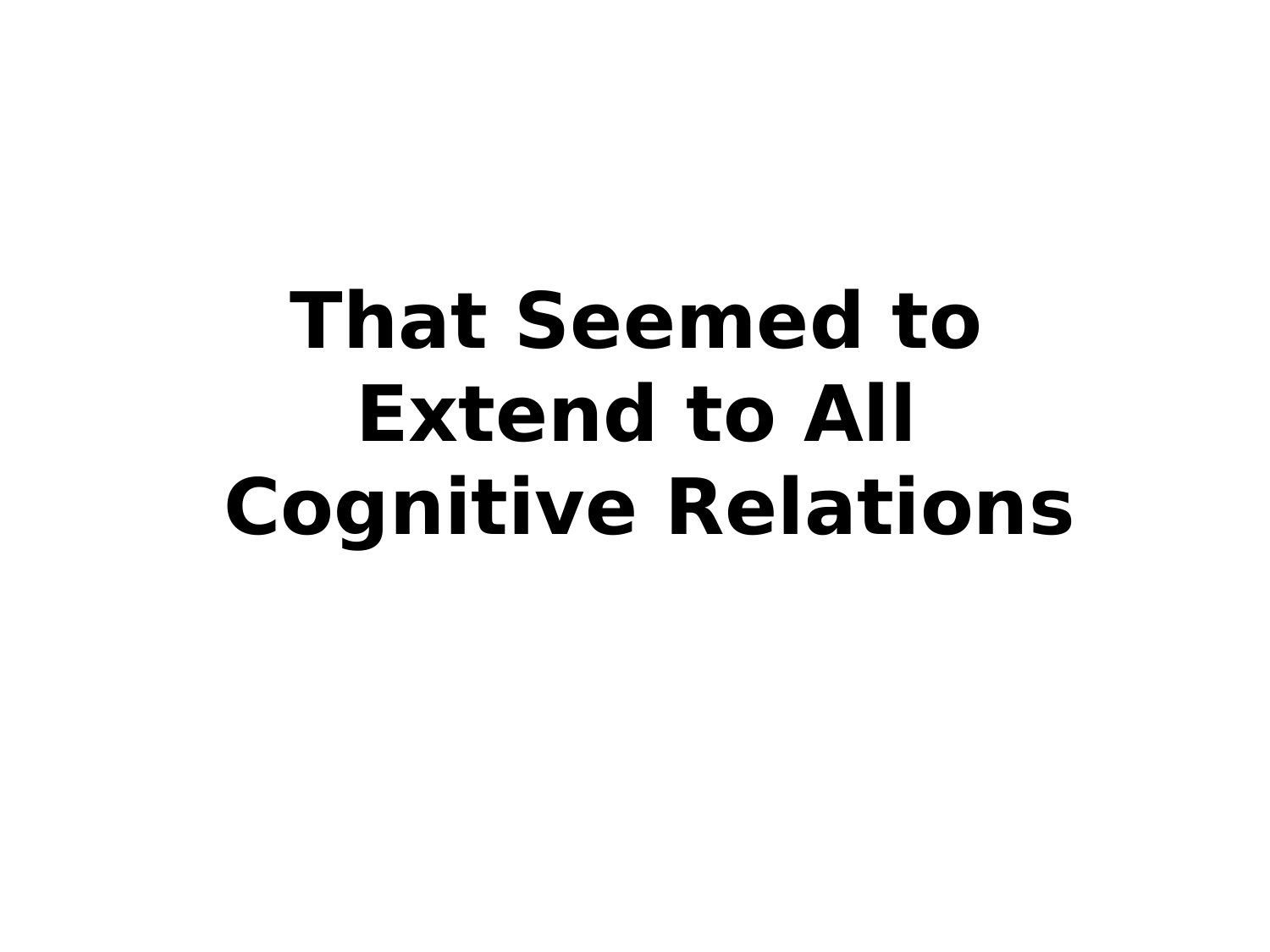

That Seemed to
Extend to All
Cognitive Relations